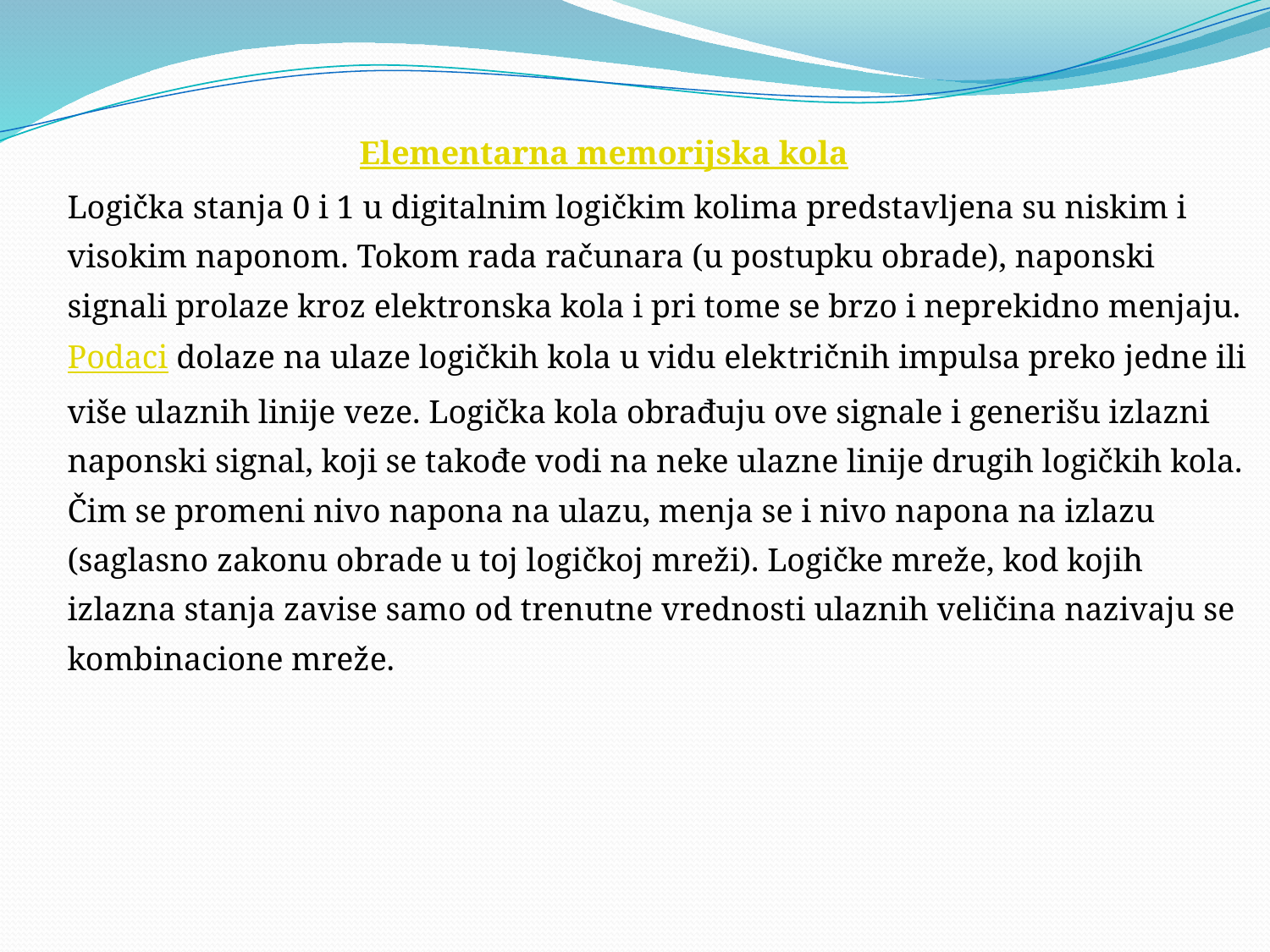

Elementarna memorijska kola
Logička stanja 0 i 1 u digitalnim logičkim kolima predstavljena su niskim i visokim naponom. Tokom rada računara (u postupku obrade), naponski signali prolaze kroz elektronska kola i pri tome se brzo i neprekidno menjaju. Podaci dolaze na ulaze logičkih kola u vidu elek­tričnih impulsa preko jedne ili više ulaznih linije veze. Logička kola obrađuju ove signale i generišu izlazni naponski signal, koji se takođe vodi na neke ulazne linije drugih logičkih kola. Čim se promeni nivo napona na ulazu, menja se i nivo napona na izlazu (saglasno zakonu obrade u toj logičkoj mreži). Logičke mreže, kod kojih izlazna stanja zavise samo od trenutne vrednosti ulaznih veličina nazivaju se kombinacione mreže.